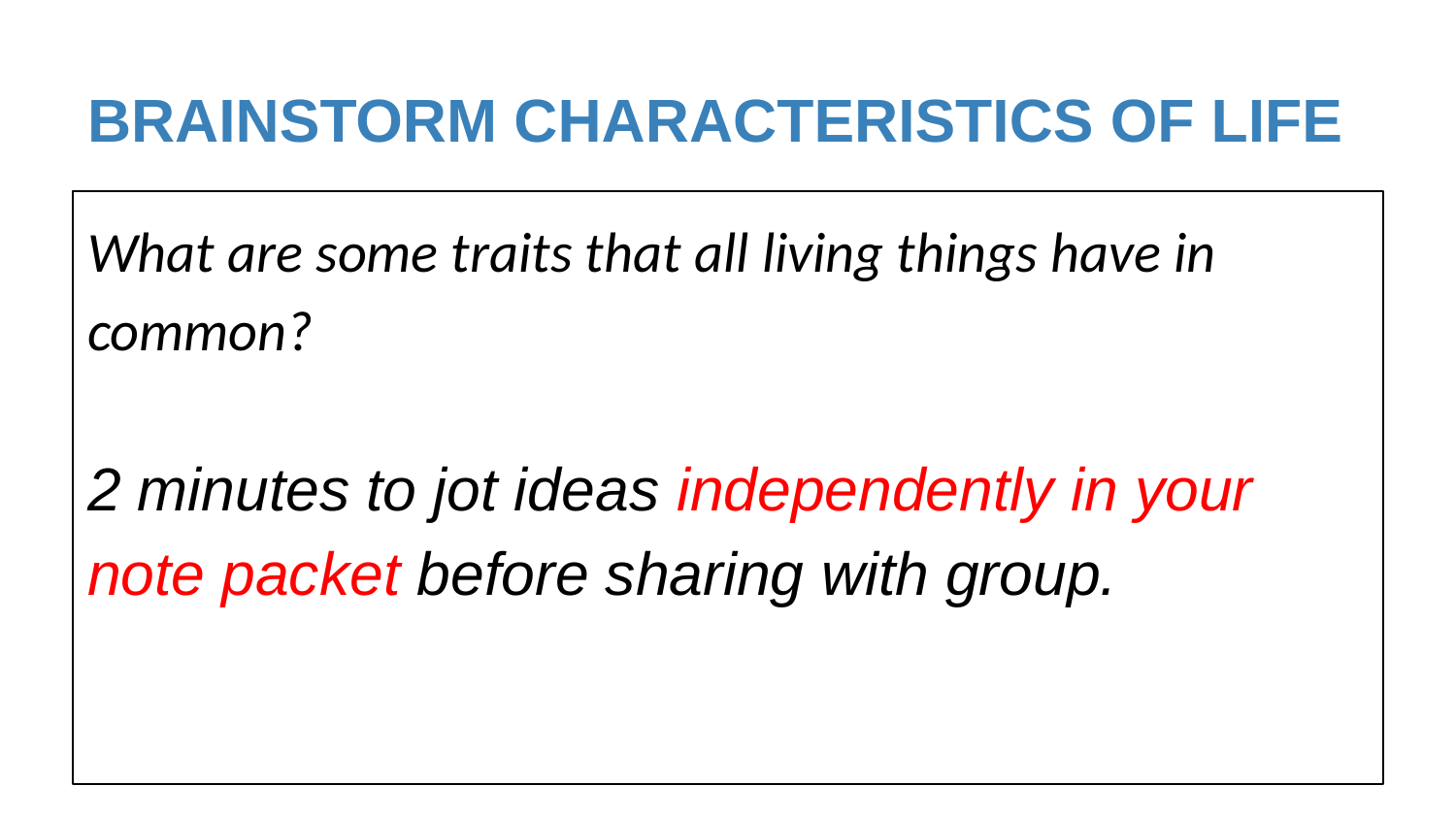

# BRAINSTORM CHARACTERISTICS OF LIFE
What are some traits that all living things have in common?

2 minutes to jot ideas independently in your note packet before sharing with group.